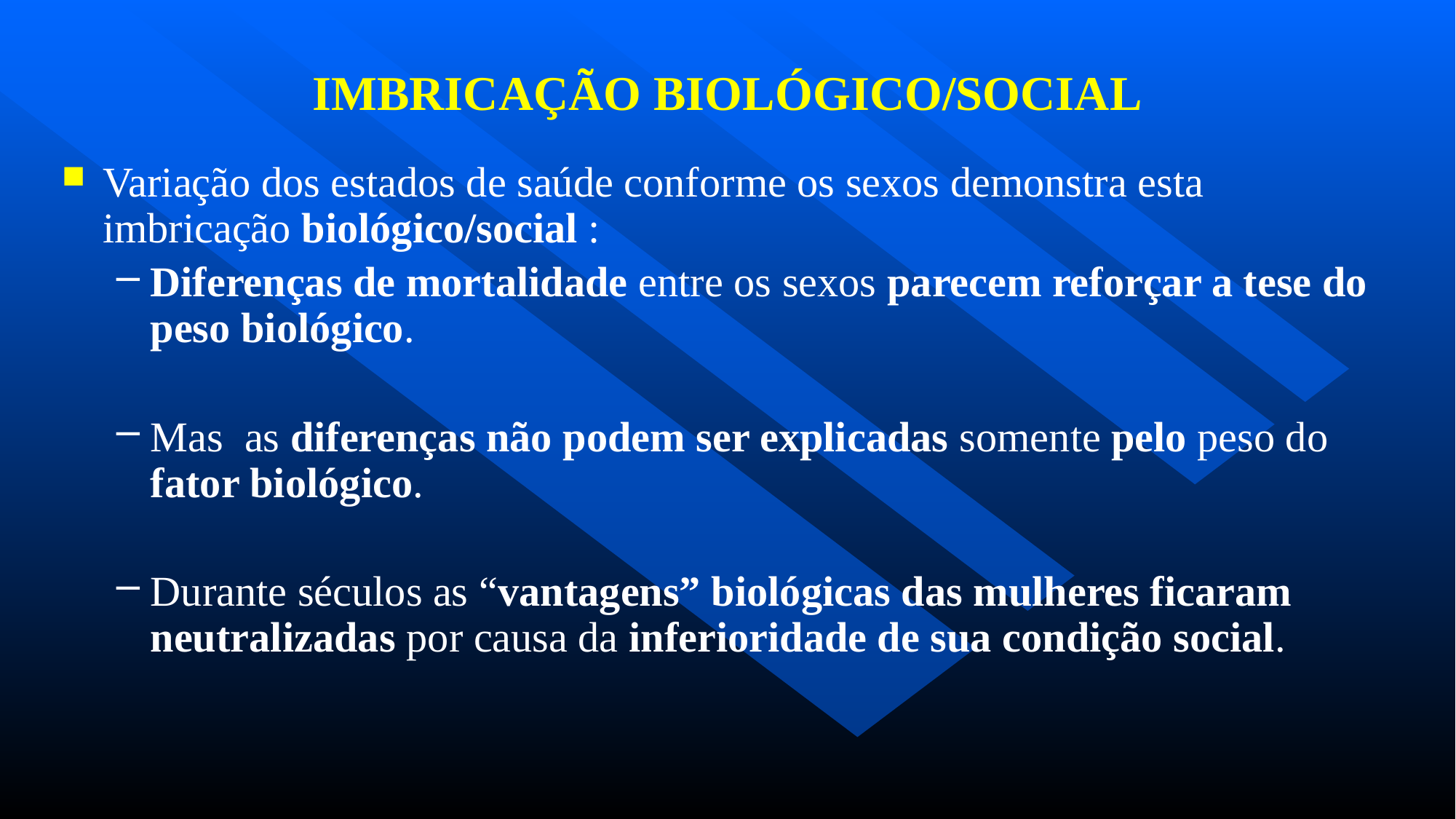

# IMBRICAÇÃO BIOLÓGICO/SOCIAL
Variação dos estados de saúde conforme os sexos demonstra esta imbricação biológico/social :
Diferenças de mortalidade entre os sexos parecem reforçar a tese do peso biológico.

Mas  as diferenças não podem ser explicadas somente pelo peso do fator biológico.

Durante séculos as “vantagens” biológicas das mulheres ficaram neutralizadas por causa da inferioridade de sua condição social.